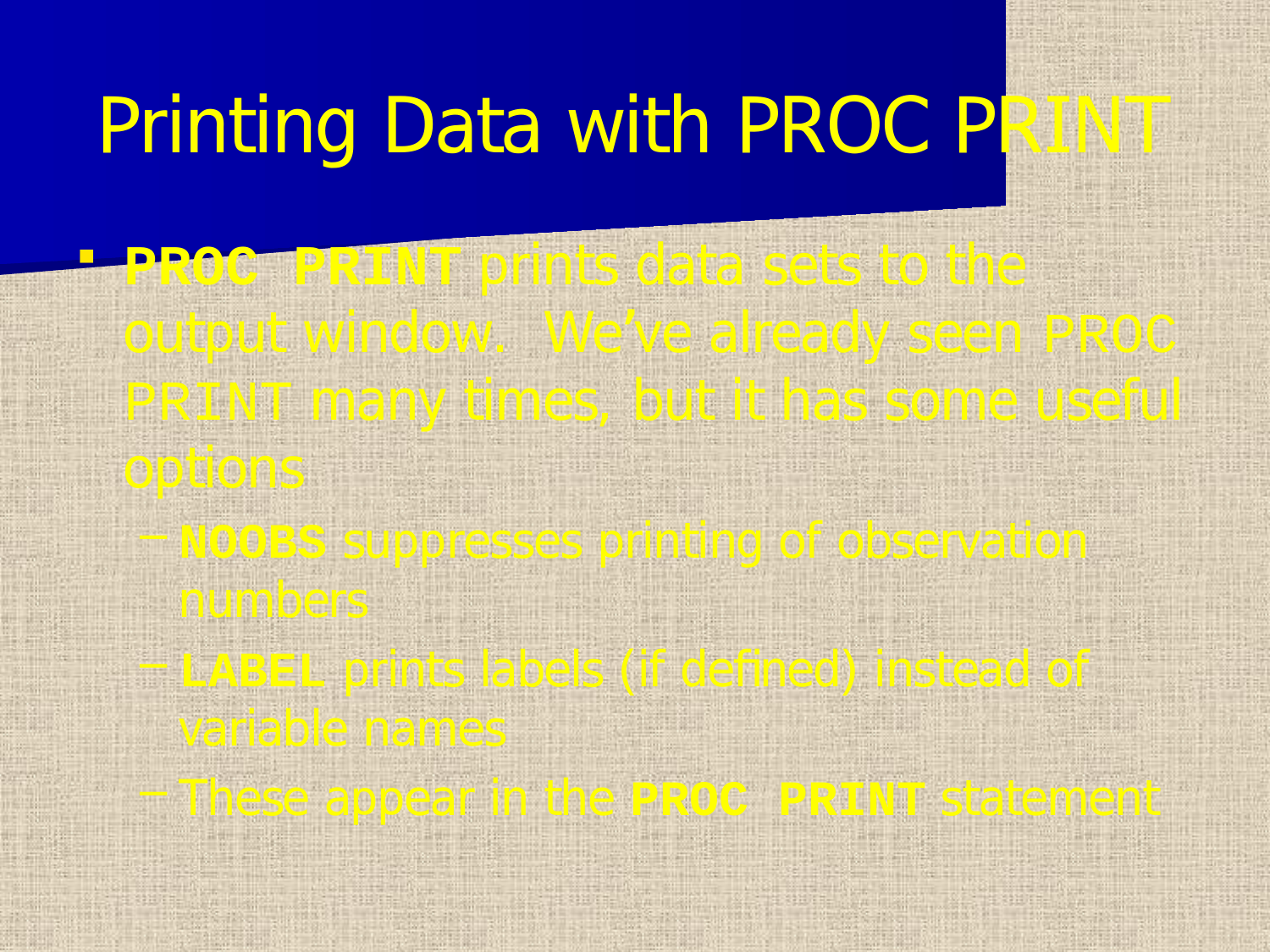

Printing Data with PROC PRINT
PROC PRINT prints data sets to the output window.  We’ve already seen PROC PRINT many times, but it has some useful options
NOOBS suppresses printing of observation numbers
LABEL prints labels (if defined) instead of variable names
These appear in the PROC PRINT statement